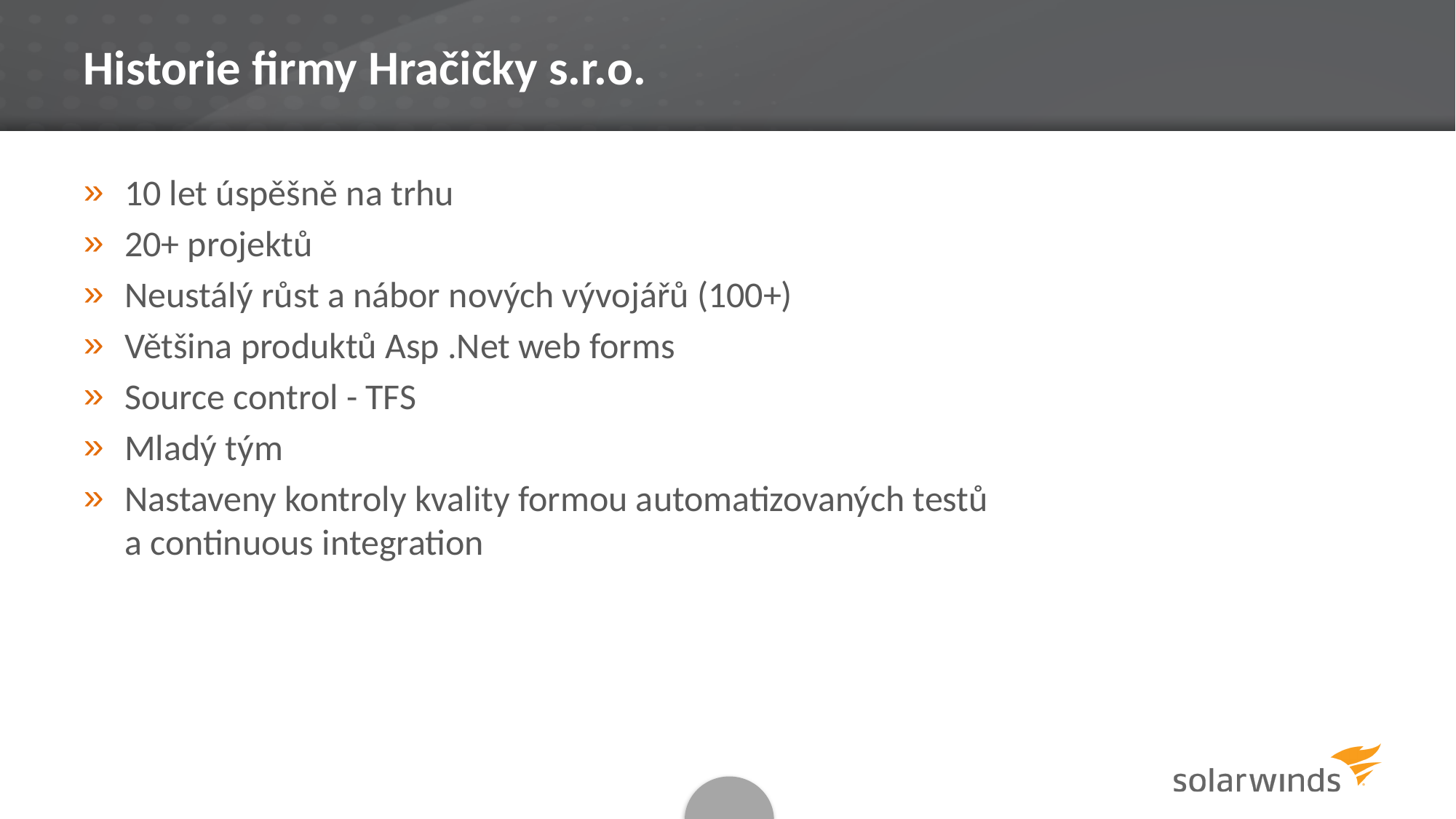

# Historie firmy Hračičky s.r.o.
10 let úspěšně na trhu
20+ projektů
Neustálý růst a nábor nových vývojářů (100+)
Většina produktů Asp .Net web forms
Source control - TFS
Mladý tým
Nastaveny kontroly kvality formou automatizovaných testů
a continuous integration